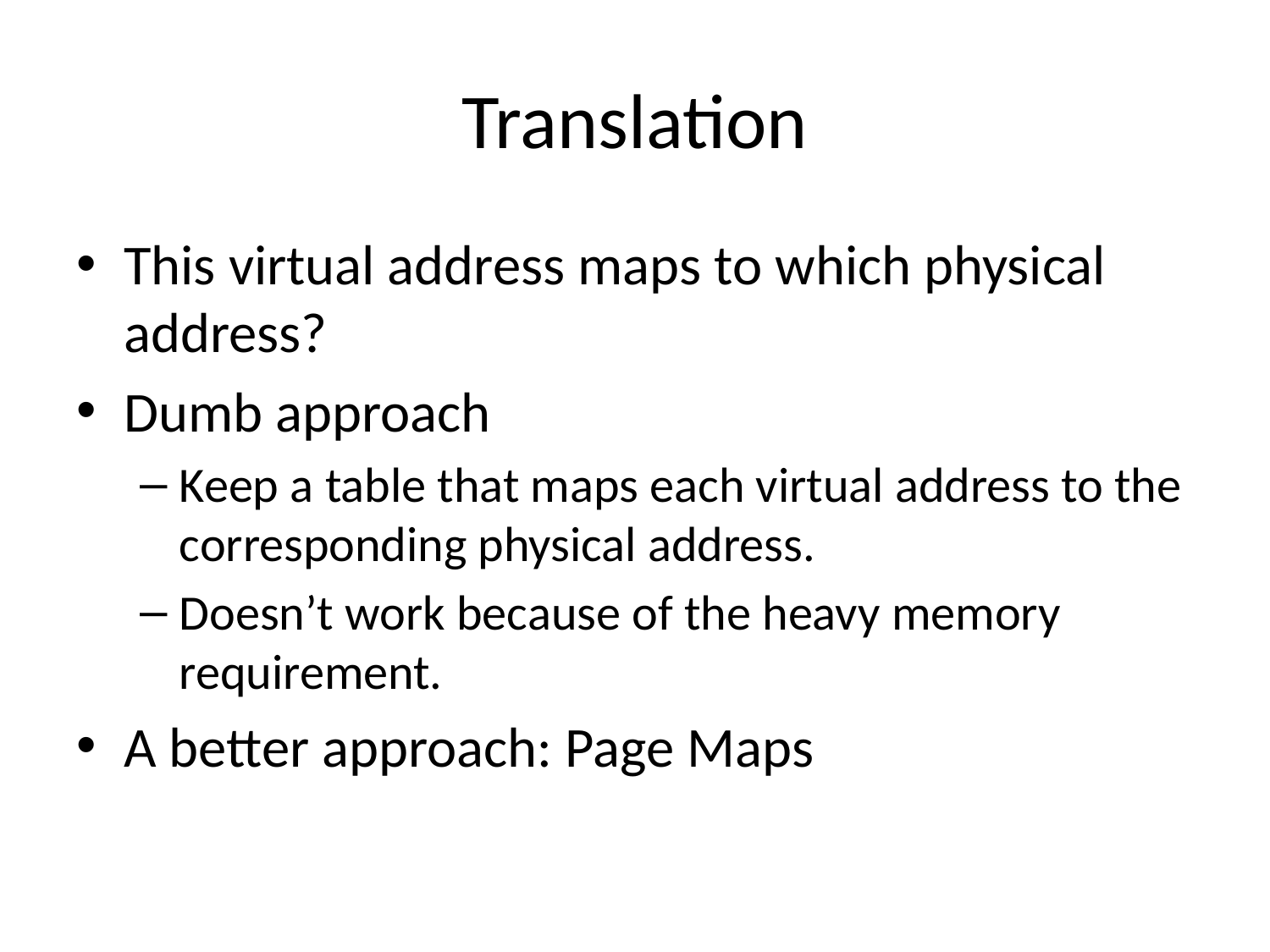

# Translation
This virtual address maps to which physical address?
Dumb approach
Keep a table that maps each virtual address to the corresponding physical address.
Doesn’t work because of the heavy memory requirement.
A better approach: Page Maps